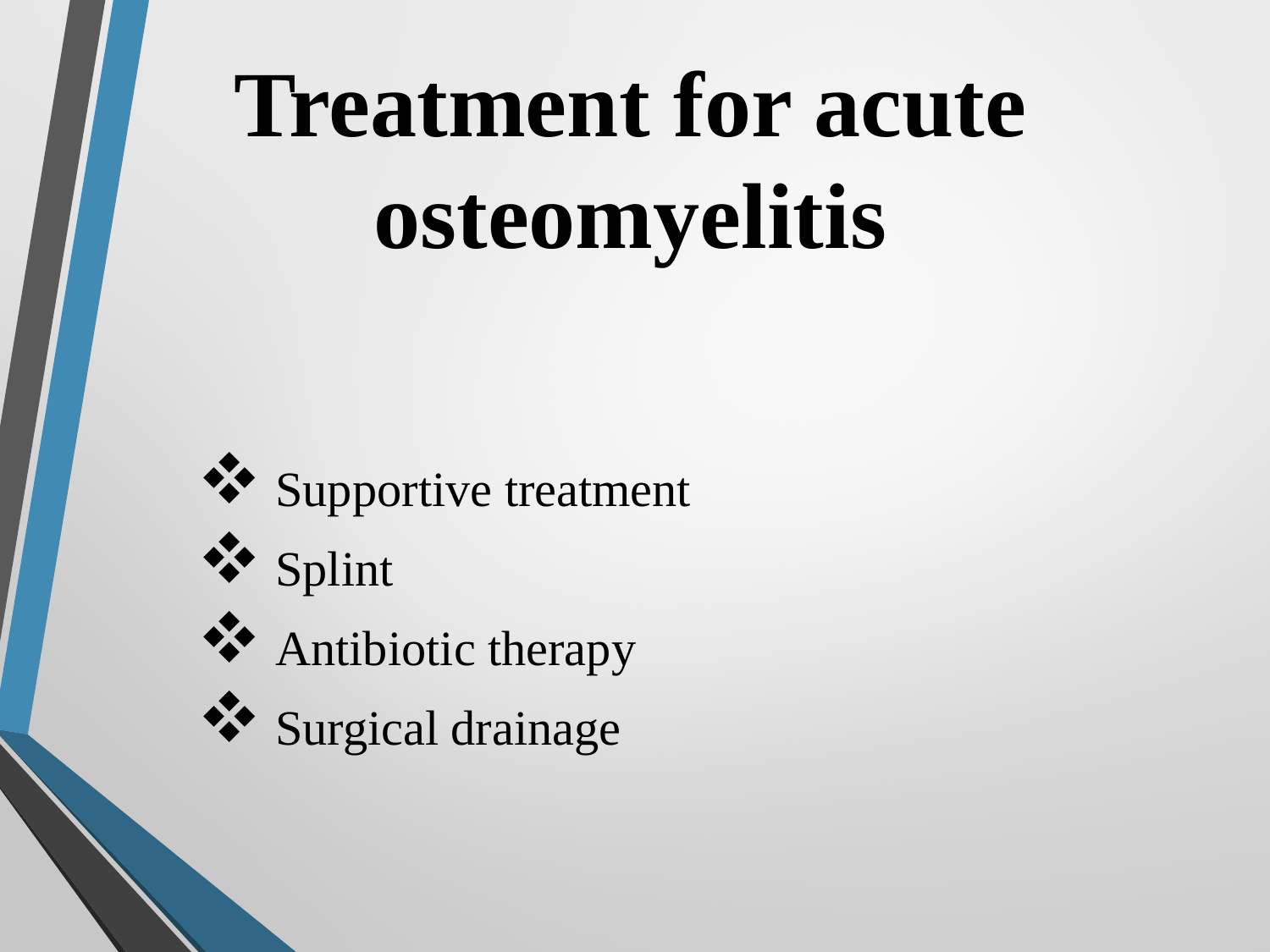

# Treatment for acute osteomyelitis
 Supportive treatment
 Splint
 Antibiotic therapy
 Surgical drainage